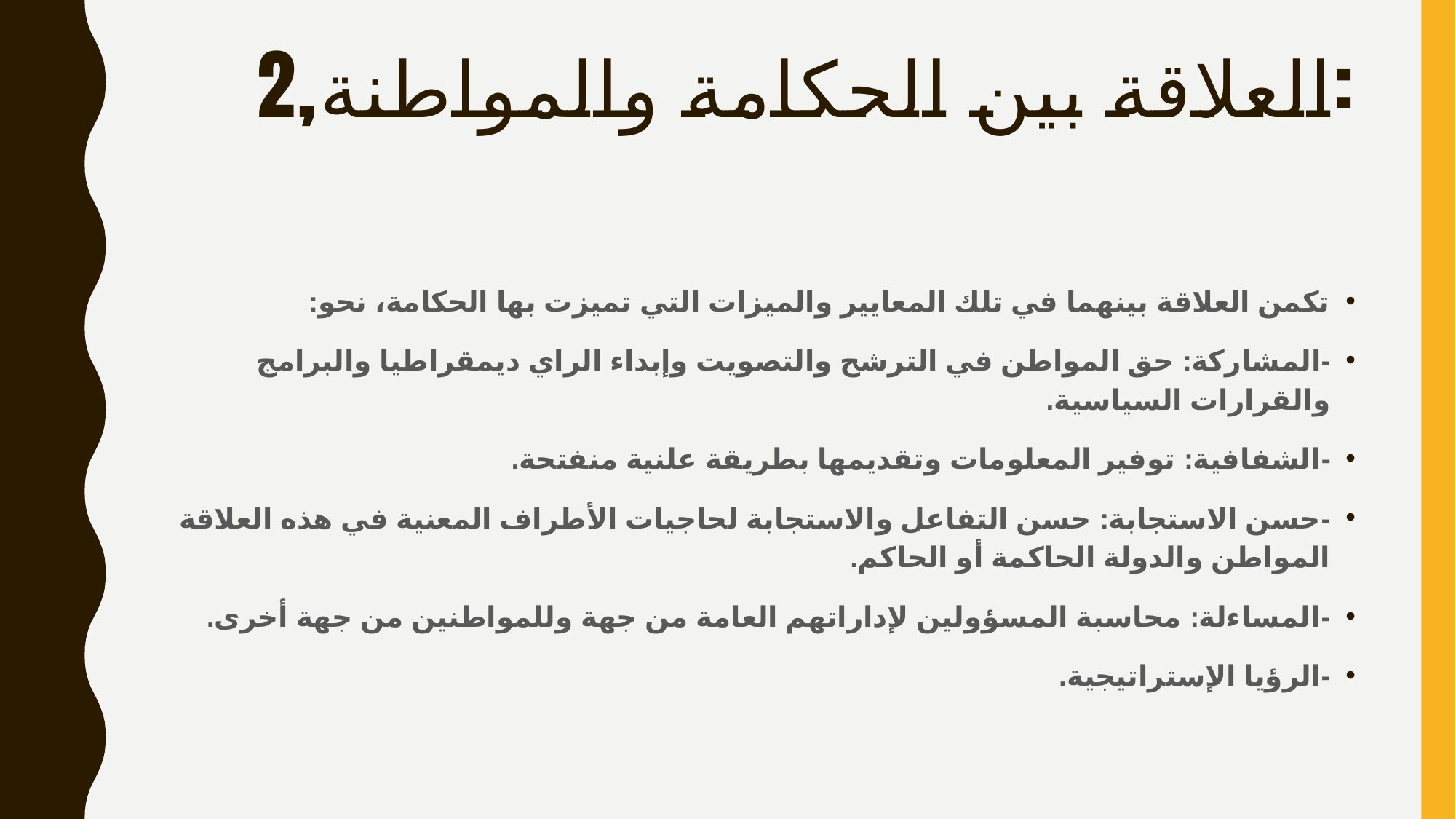

# 2,العلاقة بين الحكامة والمواطنة:
تكمن العلاقة بينهما في تلك المعايير والميزات التي تميزت بها الحكامة، نحو:
-المشاركة: حق المواطن في الترشح والتصويت وإبداء الراي ديمقراطيا والبرامج والقرارات السياسية.
-الشفافية: توفير المعلومات وتقديمها بطريقة علنية منفتحة.
-حسن الاستجابة: حسن التفاعل والاستجابة لحاجيات الأطراف المعنية في هذه العلاقة المواطن والدولة الحاكمة أو الحاكم.
-المساءلة: محاسبة المسؤولين لإداراتهم العامة من جهة وللمواطنين من جهة أخرى.
-الرؤيا الإستراتيجية.